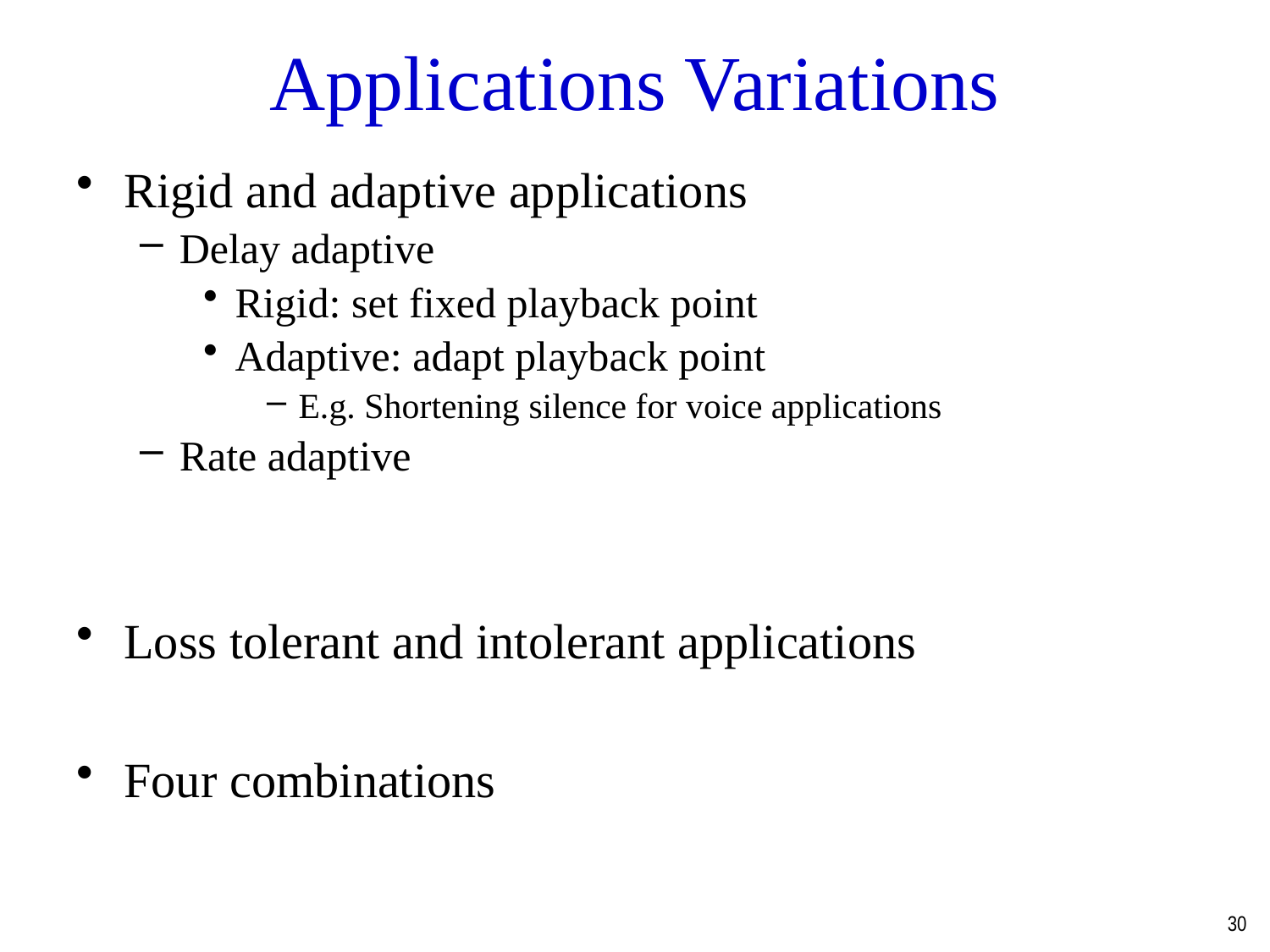

Applications Variations
Rigid and adaptive applications
Delay adaptive
Rigid: set fixed playback point
Adaptive: adapt playback point
E.g. Shortening silence for voice applications
Rate adaptive

Loss tolerant and intolerant applications

Four combinations
30